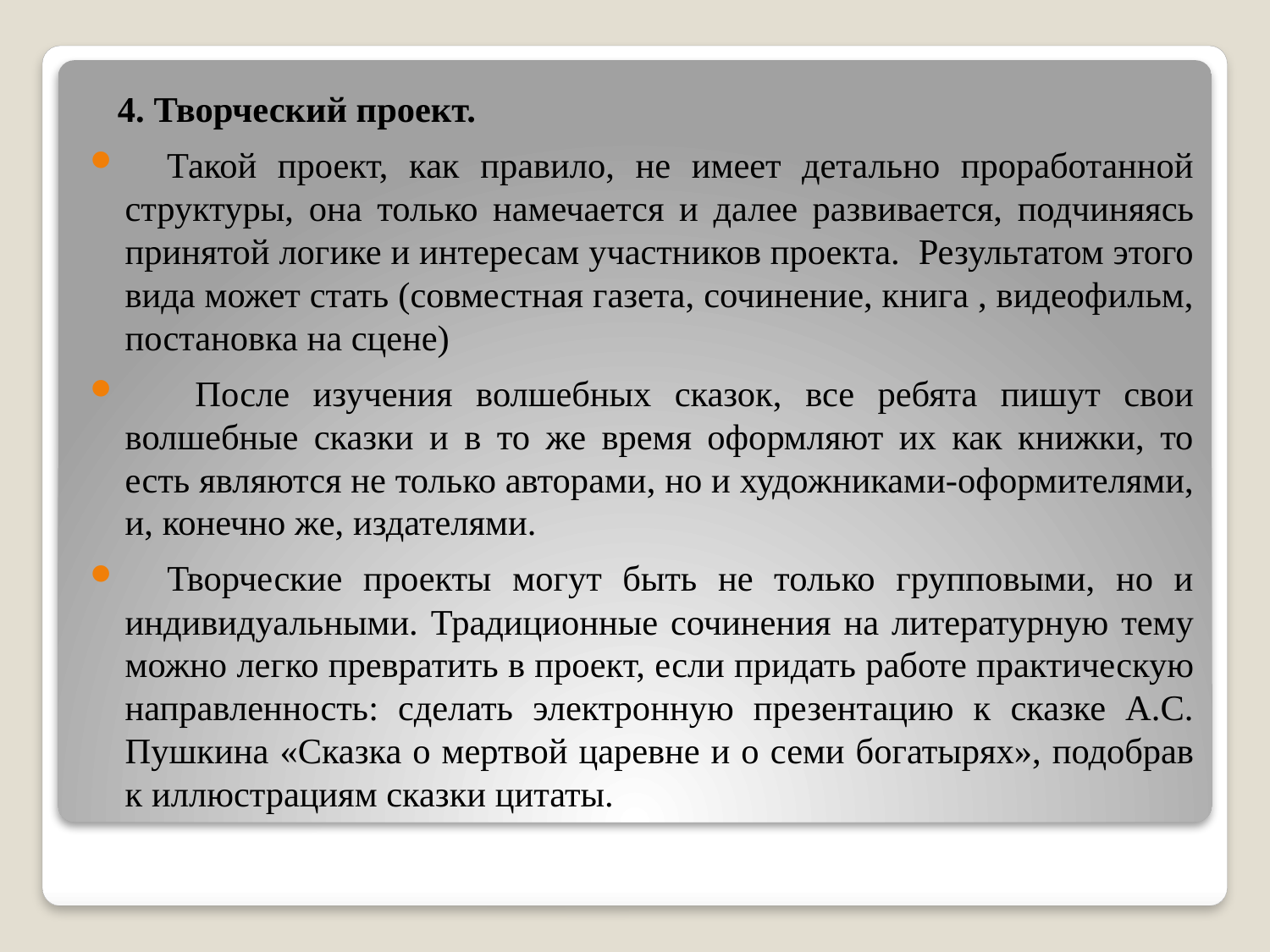

4. Творческий проект.
  Такой проект, как правило, не имеет детально проработанной структуры, она только намечается и далее развивается, подчиняясь принятой логике и интересам участников проекта.  Результатом этого вида может стать (совместная газета, сочинение, книга , видеофильм, постановка на сцене)
   После изучения волшебных сказок, все ребята пишут свои волшебные сказки и в то же время оформляют их как книжки, то есть являются не только авторами, но и художниками-оформителями, и, конечно же, издателями.
  Творческие проекты могут быть не только групповыми, но и индивидуальными. Традиционные сочинения на литературную тему можно легко превратить в проект, если придать работе практическую направленность: сделать электронную презентацию к сказке А.С. Пушкина «Сказка о мертвой царевне и о семи богатырях», подобрав к иллюстрациям сказки цитаты.

#